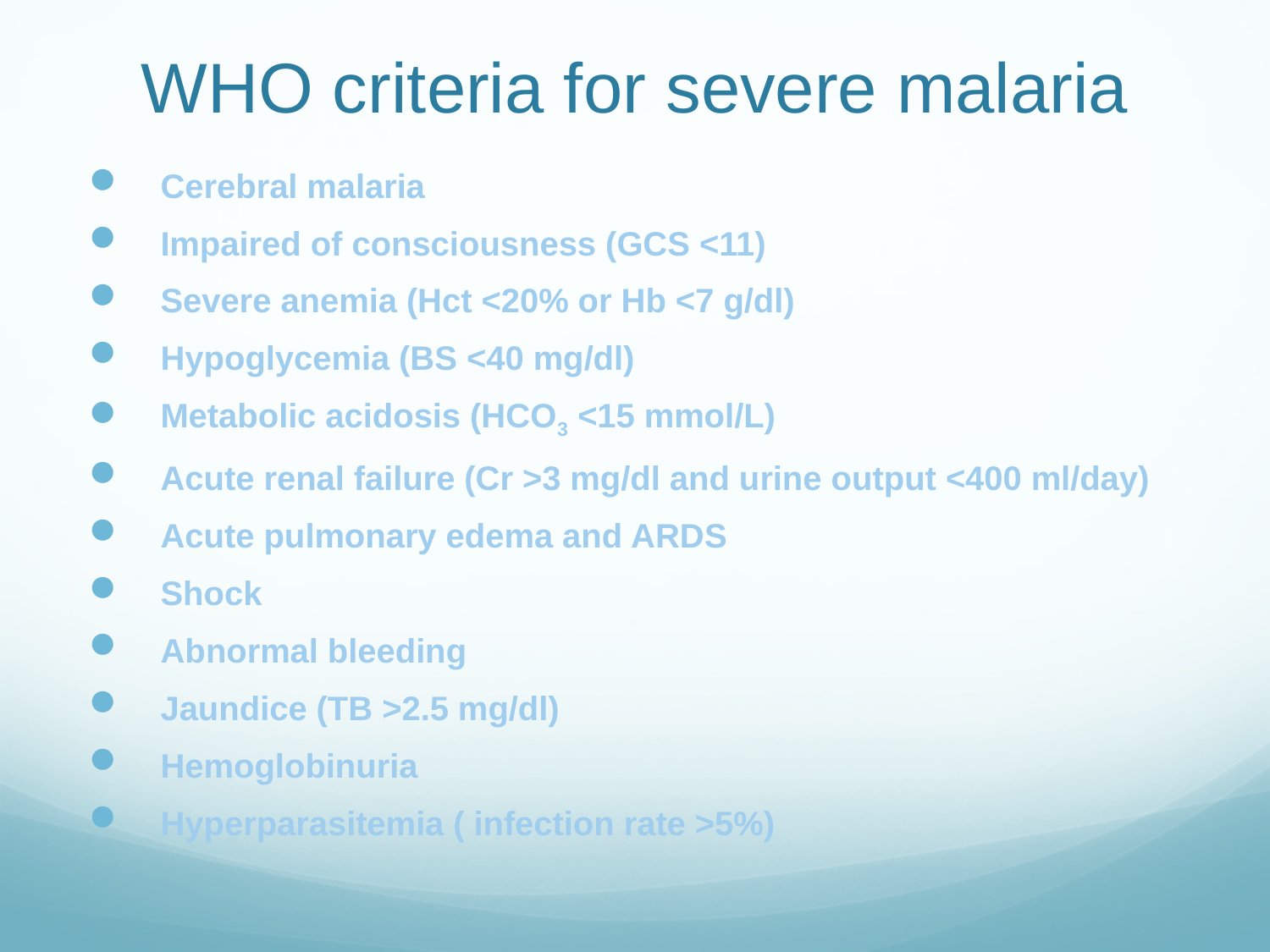

# WHO criteria for severe malaria
Cerebral malaria
Impaired of consciousness (GCS <11)
Severe anemia (Hct <20% or Hb <7 g/dl)
Hypoglycemia (BS <40 mg/dl)
Metabolic acidosis (HCO3 <15 mmol/L)
Acute renal failure (Cr >3 mg/dl and urine output <400 ml/day)
Acute pulmonary edema and ARDS
Shock
Abnormal bleeding
Jaundice (TB >2.5 mg/dl)
Hemoglobinuria
Hyperparasitemia ( infection rate >5%)